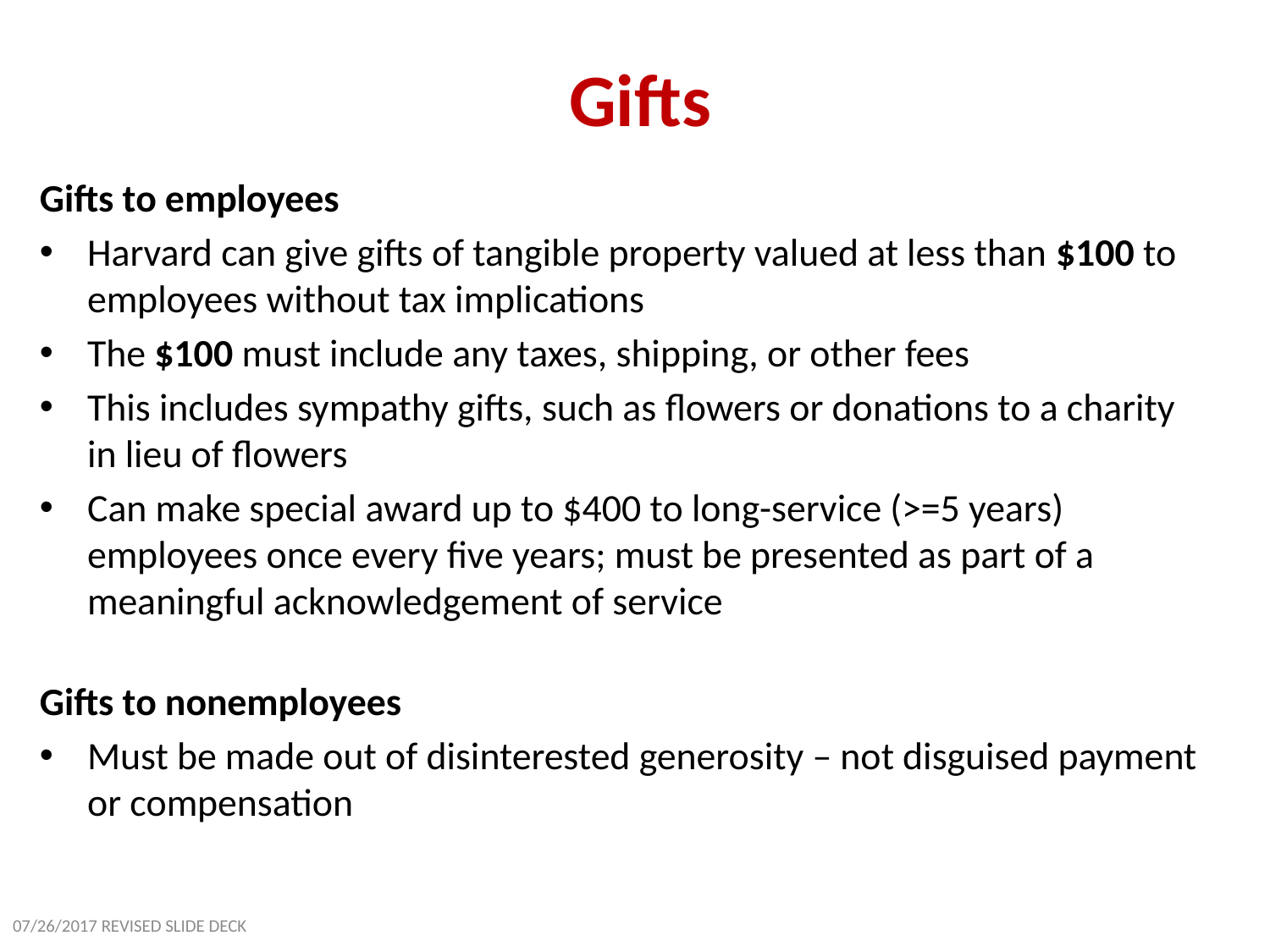

# Gifts
Gifts to employees
Harvard can give gifts of tangible property valued at less than $100 to employees without tax implications
The $100 must include any taxes, shipping, or other fees
This includes sympathy gifts, such as flowers or donations to a charity in lieu of flowers
Can make special award up to $400 to long-service (>=5 years) employees once every five years; must be presented as part of a meaningful acknowledgement of service
Gifts to nonemployees
Must be made out of disinterested generosity – not disguised payment or compensation

07/26/2017 REVISED SLIDE DECK